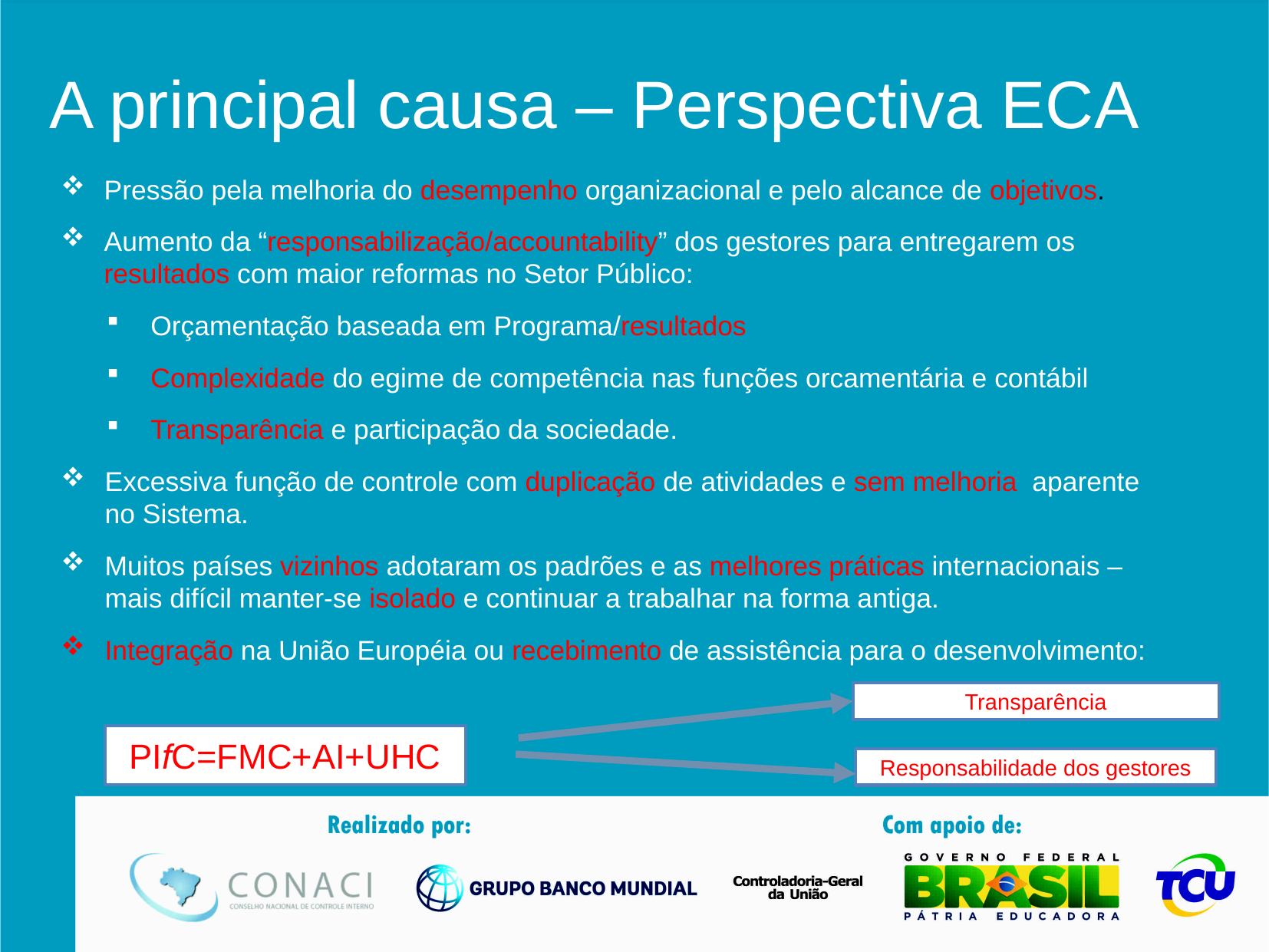

# A principal causa – Perspectiva ECA
Pressão pela melhoria do desempenho organizacional e pelo alcance de objetivos.
Aumento da “responsabilização/accountability” dos gestores para entregarem os resultados com maior reformas no Setor Público:
Orçamentação baseada em Programa/resultados
Complexidade do egime de competência nas funções orcamentária e contábil
Transparência e participação da sociedade.
Excessiva função de controle com duplicação de atividades e sem melhoria  aparente no Sistema.
Muitos países vizinhos adotaram os padrões e as melhores práticas internacionais – mais difícil manter-se isolado e continuar a trabalhar na forma antiga.
Integração na União Européia ou recebimento de assistência para o desenvolvimento:
Transparência
PIfC=FMC+AI+UHC
Responsabilidade dos gestores